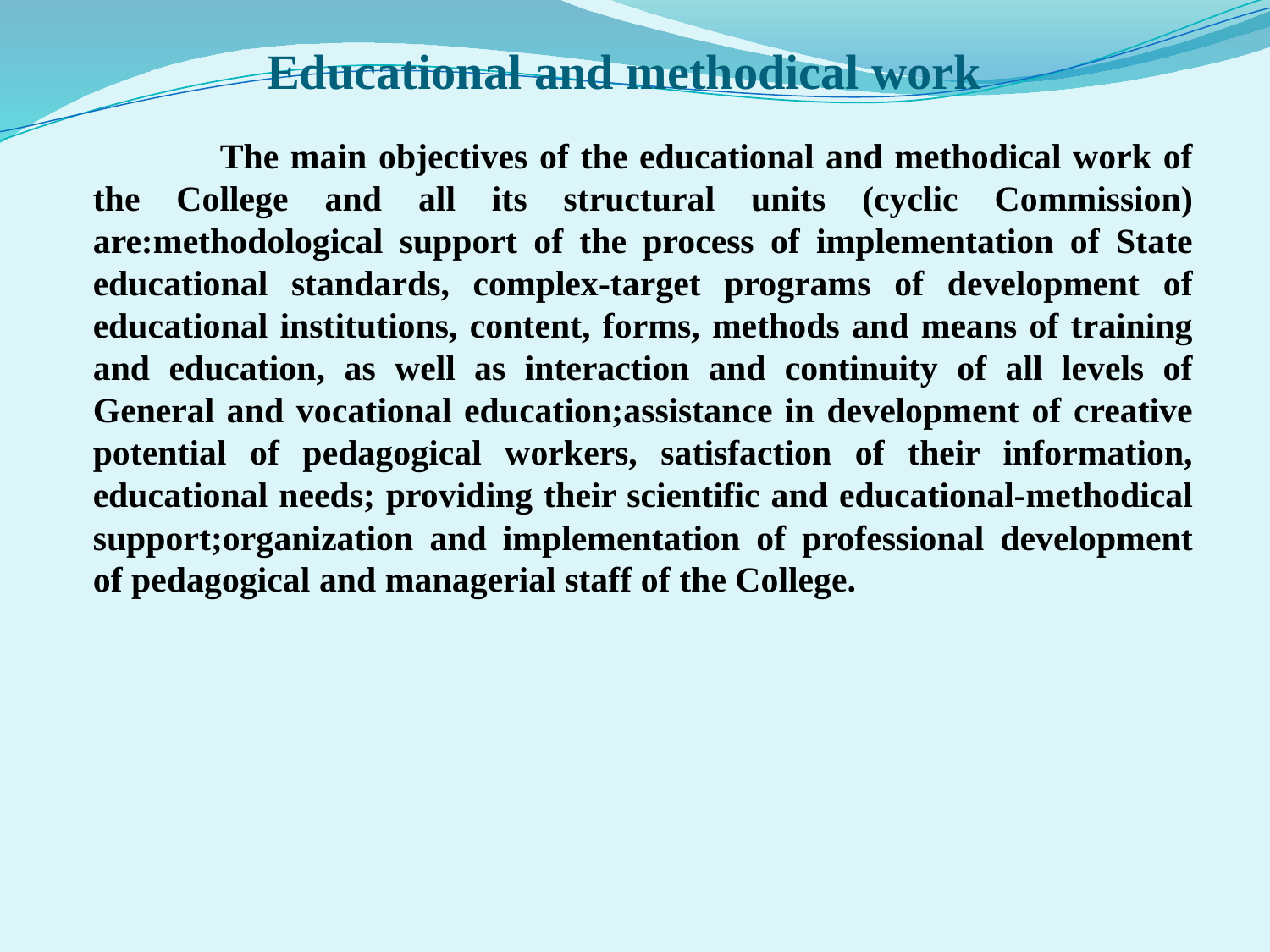

# Educational and methodical work
		The main objectives of the educational and methodical work of the College and all its structural units (cyclic Commission) are:methodological support of the process of implementation of State educational standards, complex-target programs of development of educational institutions, content, forms, methods and means of training and education, as well as interaction and continuity of all levels of General and vocational education;assistance in development of creative potential of pedagogical workers, satisfaction of their information, educational needs; providing their scientific and educational-methodical support;organization and implementation of professional development of pedagogical and managerial staff of the College.